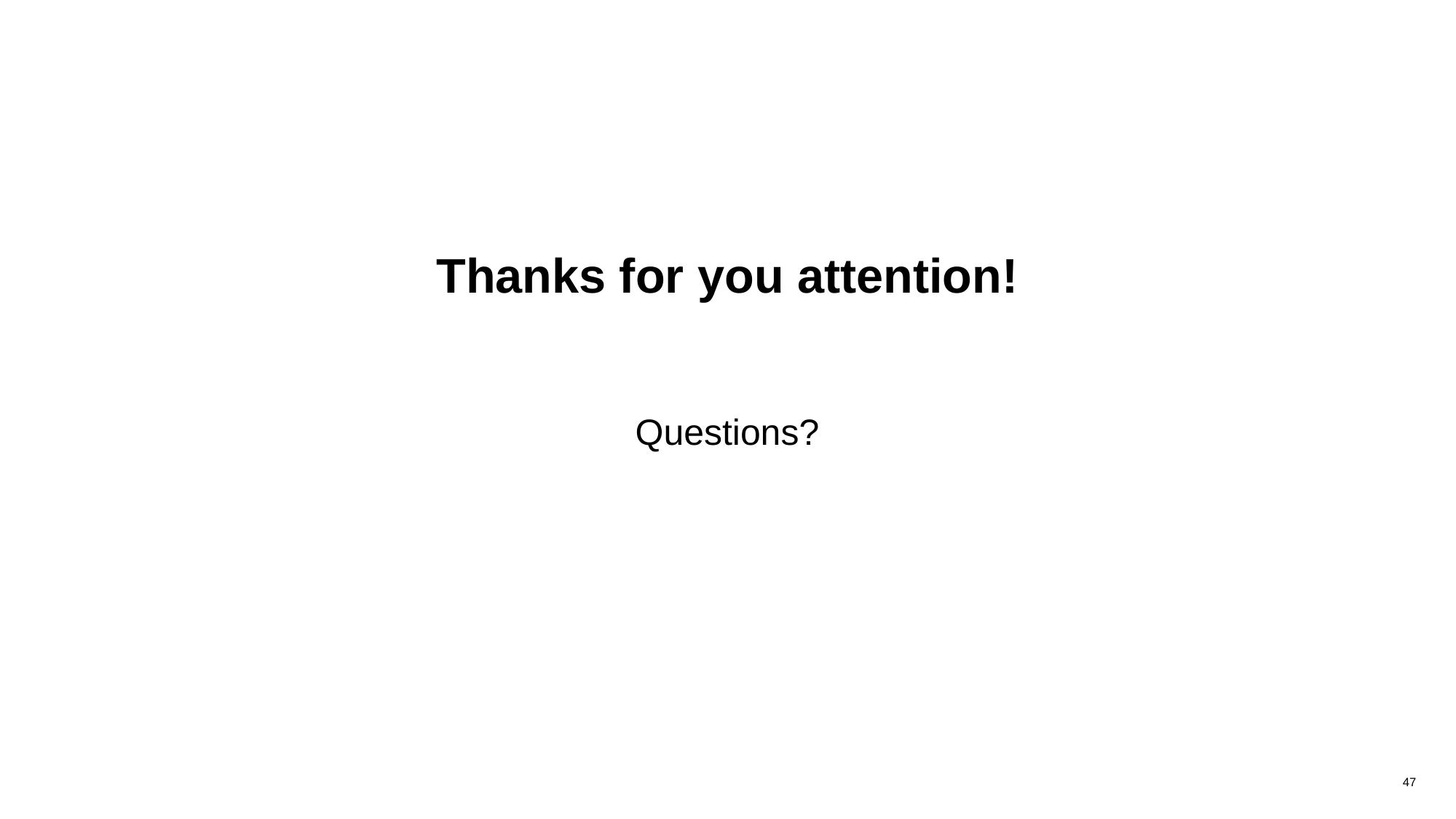

# Thanks for you attention!
Questions?
47